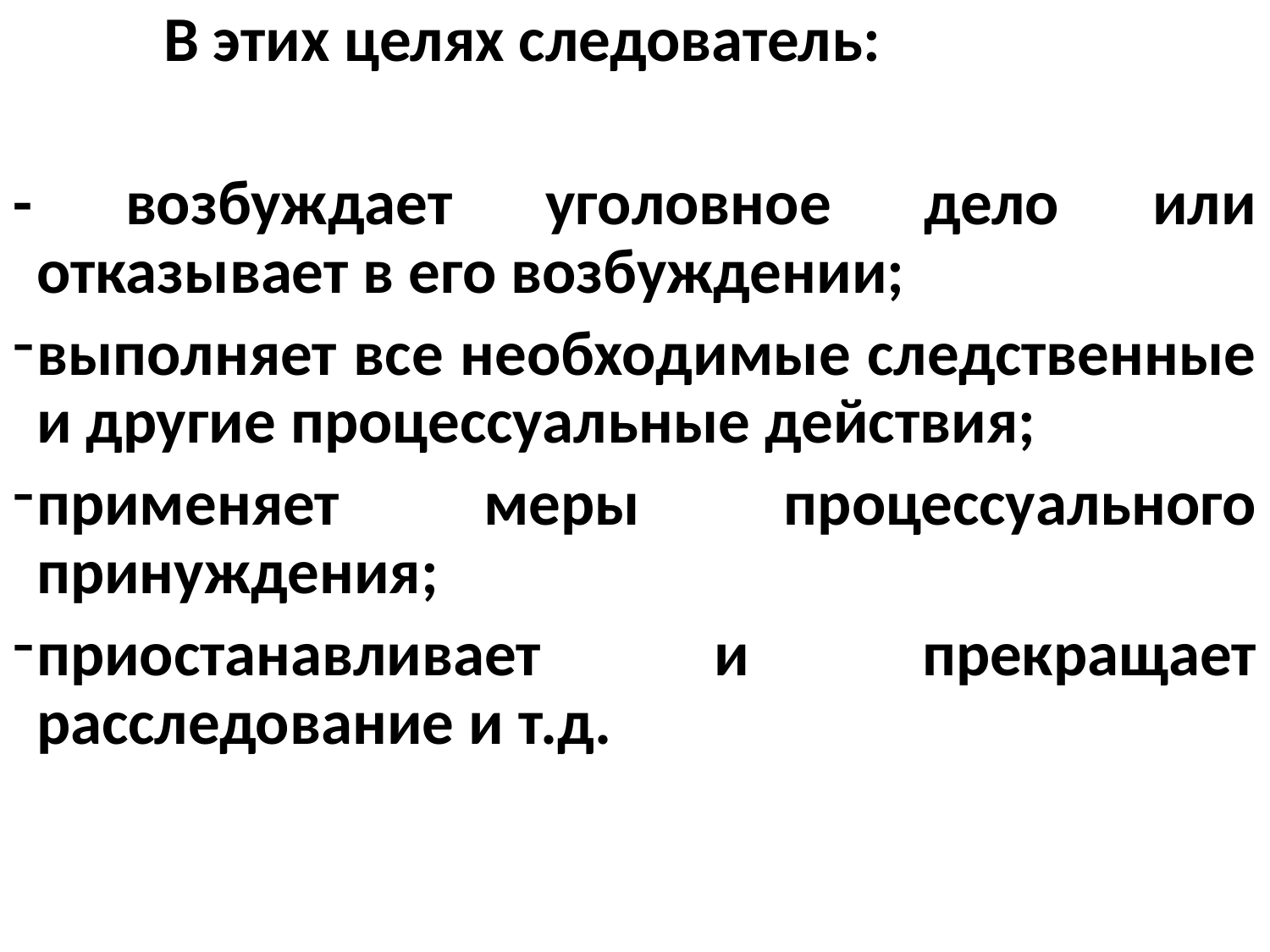

В этих целях следователь:

- возбуждает уголовное дело или отказывает в его возбуждении;
выполняет все необходимые следственные и другие процессуальные действия;
применяет меры процессуального принуждения;
приостанавливает и прекращает расследование и т.д.